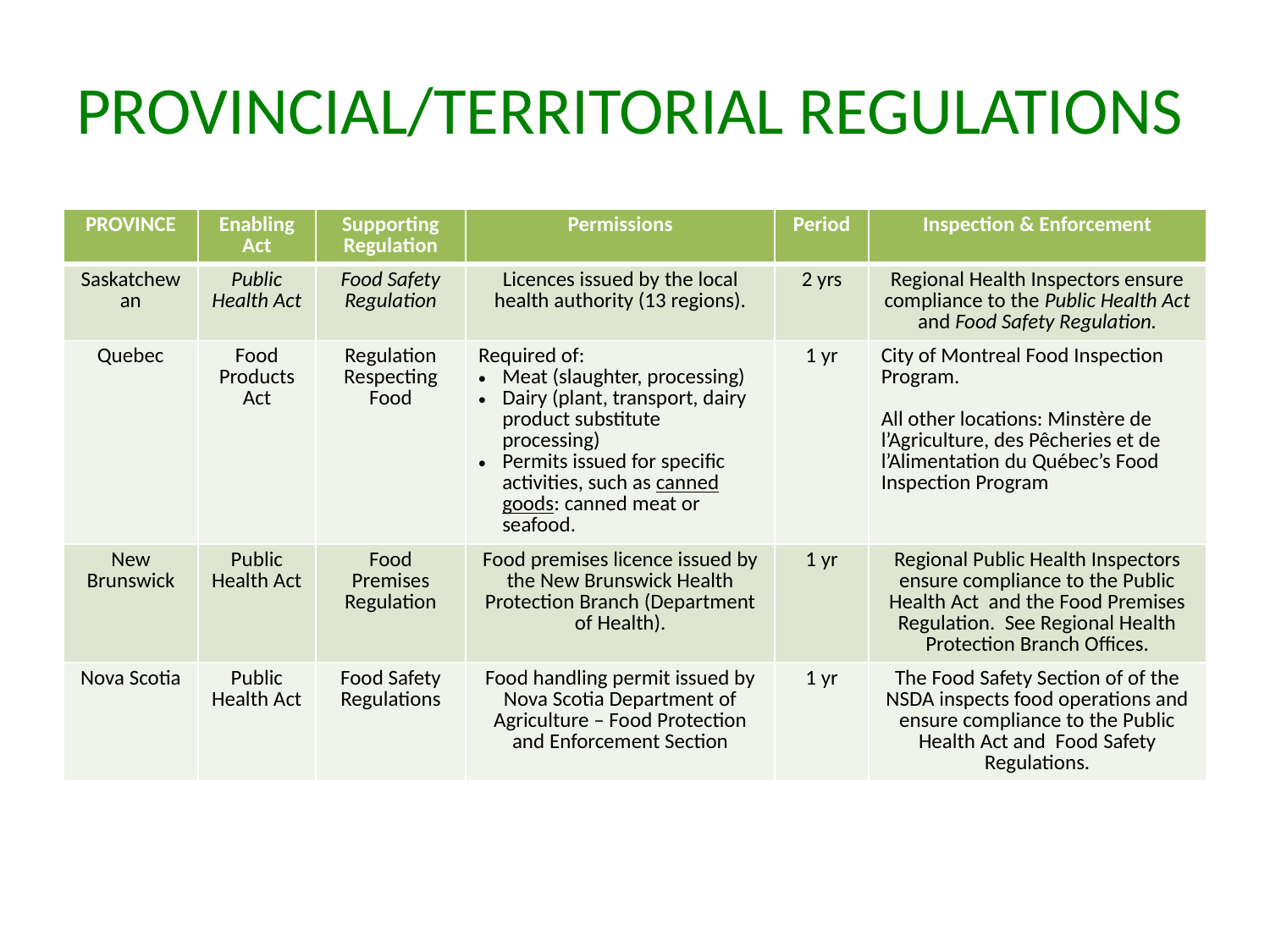

# PROVINCIAL/TERRITORIAL REGULATIONS
| PROVINCE | Enabling Act | Supporting Regulation | Permissions | Period | Inspection & Enforcement |
| --- | --- | --- | --- | --- | --- |
| Saskatchewan | Public Health Act | Food Safety Regulation | Licences issued by the local health authority (13 regions). | 2 yrs | Regional Health Inspectors ensure compliance to the Public Health Act and Food Safety Regulation. |
| Quebec | Food Products Act | Regulation Respecting Food | Required of: Meat (slaughter, processing) Dairy (plant, transport, dairy product substitute processing) Permits issued for specific activities, such as canned goods: canned meat or seafood. | 1 yr | City of Montreal Food Inspection Program. All other locations: Minstère de l’Agriculture, des Pêcheries et de l’Alimentation du Québec’s Food Inspection Program |
| New Brunswick | Public Health Act | Food Premises Regulation | Food premises licence issued by the New Brunswick Health Protection Branch (Department of Health). | 1 yr | Regional Public Health Inspectors ensure compliance to the Public Health Act and the Food Premises Regulation. See Regional Health Protection Branch Offices. |
| Nova Scotia | Public Health Act | Food Safety Regulations | Food handling permit issued by Nova Scotia Department of Agriculture – Food Protection and Enforcement Section | 1 yr | The Food Safety Section of of the NSDA inspects food operations and ensure compliance to the Public Health Act and Food Safety Regulations. |